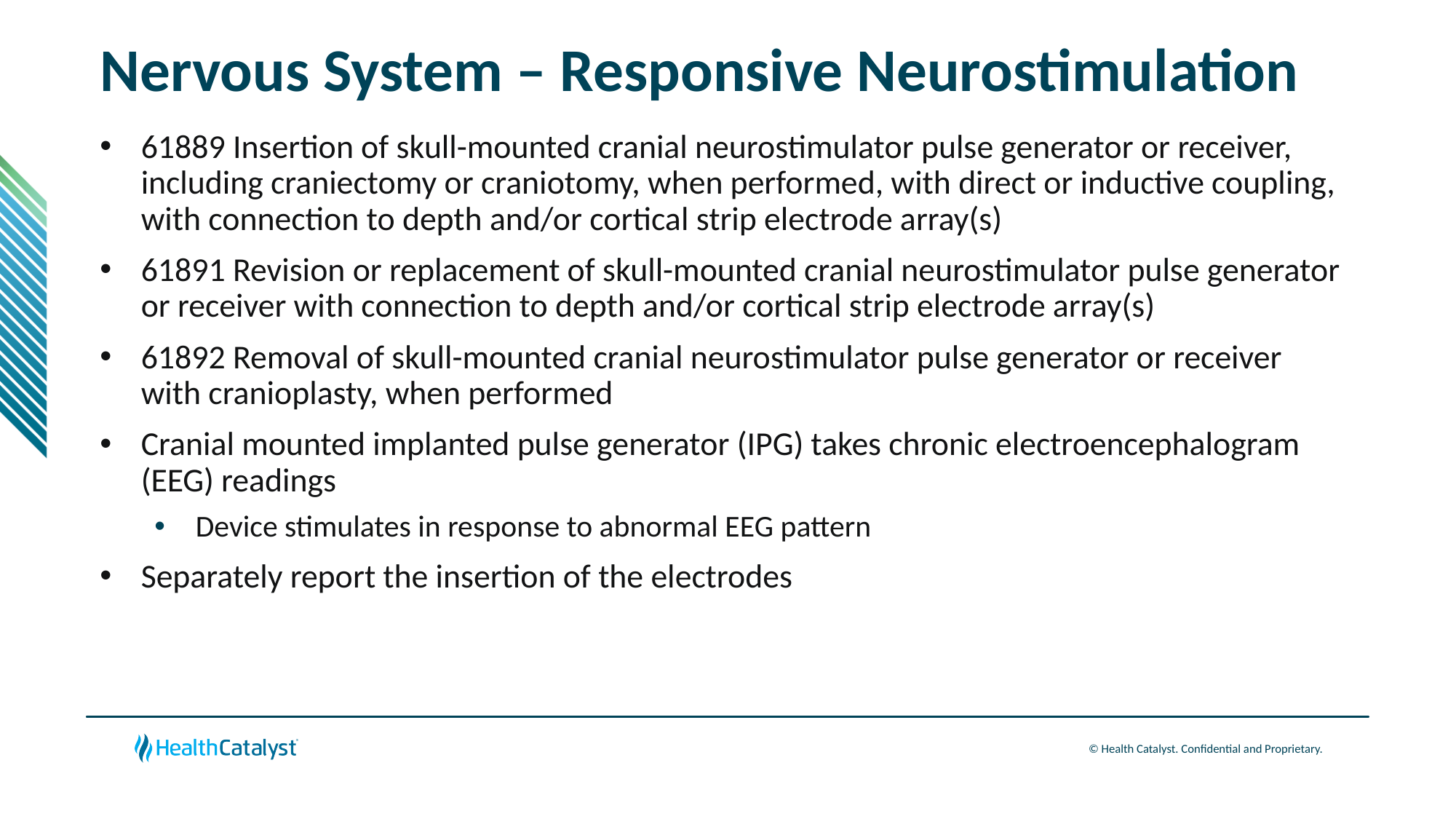

# Nervous System – Responsive Neurostimulation
61889 Insertion of skull-mounted cranial neurostimulator pulse generator or receiver, including craniectomy or craniotomy, when performed, with direct or inductive coupling, with connection to depth and/or cortical strip electrode array(s)
61891 Revision or replacement of skull-mounted cranial neurostimulator pulse generator or receiver with connection to depth and/or cortical strip electrode array(s)
61892 Removal of skull-mounted cranial neurostimulator pulse generator or receiver with cranioplasty, when performed
Cranial mounted implanted pulse generator (IPG) takes chronic electroencephalogram (EEG) readings
Device stimulates in response to abnormal EEG pattern
Separately report the insertion of the electrodes